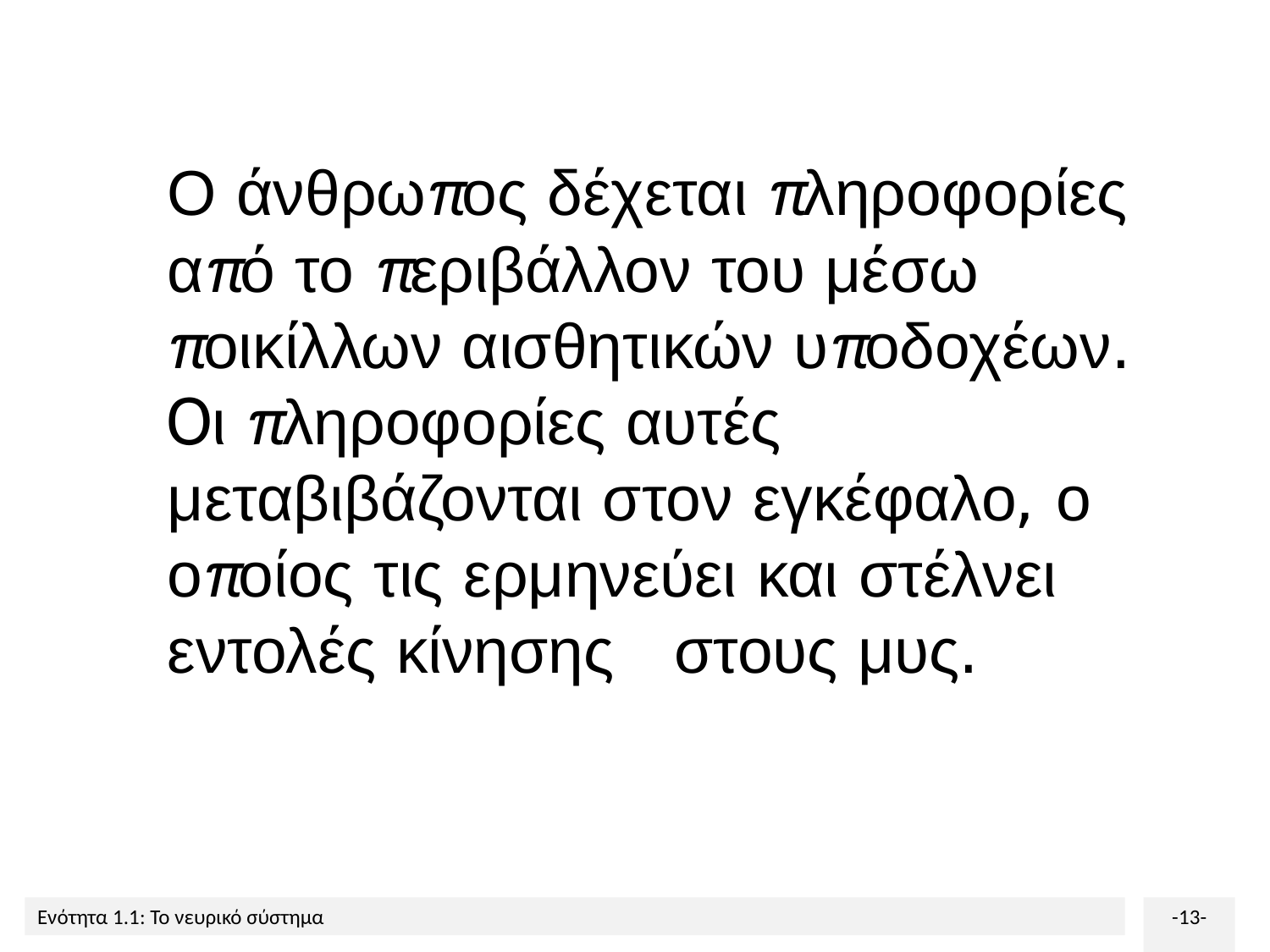

Ο άνθρωπος δέχεται πληροφορίες από το περιβάλλον του μέσω ποικίλλων αισθητικών υποδοχέων. Oι πληροφορίες αυτές μεταβιβάζονται στον εγκέφαλο, ο οποίος τις ερμηνεύει και στέλνει εντολές κίνησης   στους μυς.